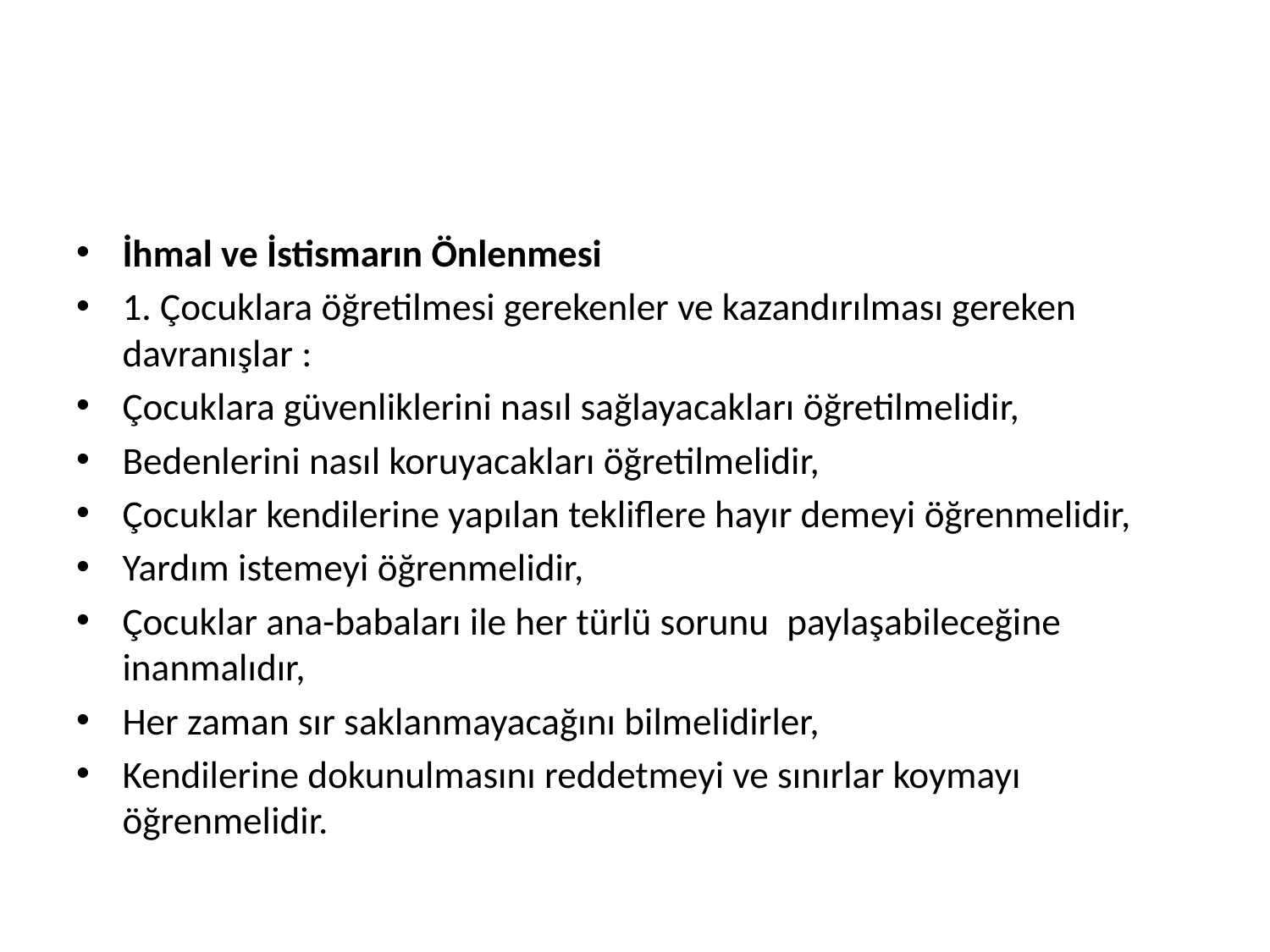

#
İhmal ve İstismarın Önlenmesi
1. Çocuklara öğretilmesi gerekenler ve kazandırılması gereken davranışlar :
Çocuklara güvenliklerini nasıl sağlayacakları öğretilmelidir,
Bedenlerini nasıl koruyacakları öğretilmelidir,
Çocuklar kendilerine yapılan tekliflere hayır demeyi öğrenmelidir,
Yardım istemeyi öğrenmelidir,
Çocuklar ana-babaları ile her türlü sorunu  paylaşabileceğine inanmalıdır,
Her zaman sır saklanmayacağını bilmelidirler,
Kendilerine dokunulmasını reddetmeyi ve sınırlar koymayı öğrenmelidir.